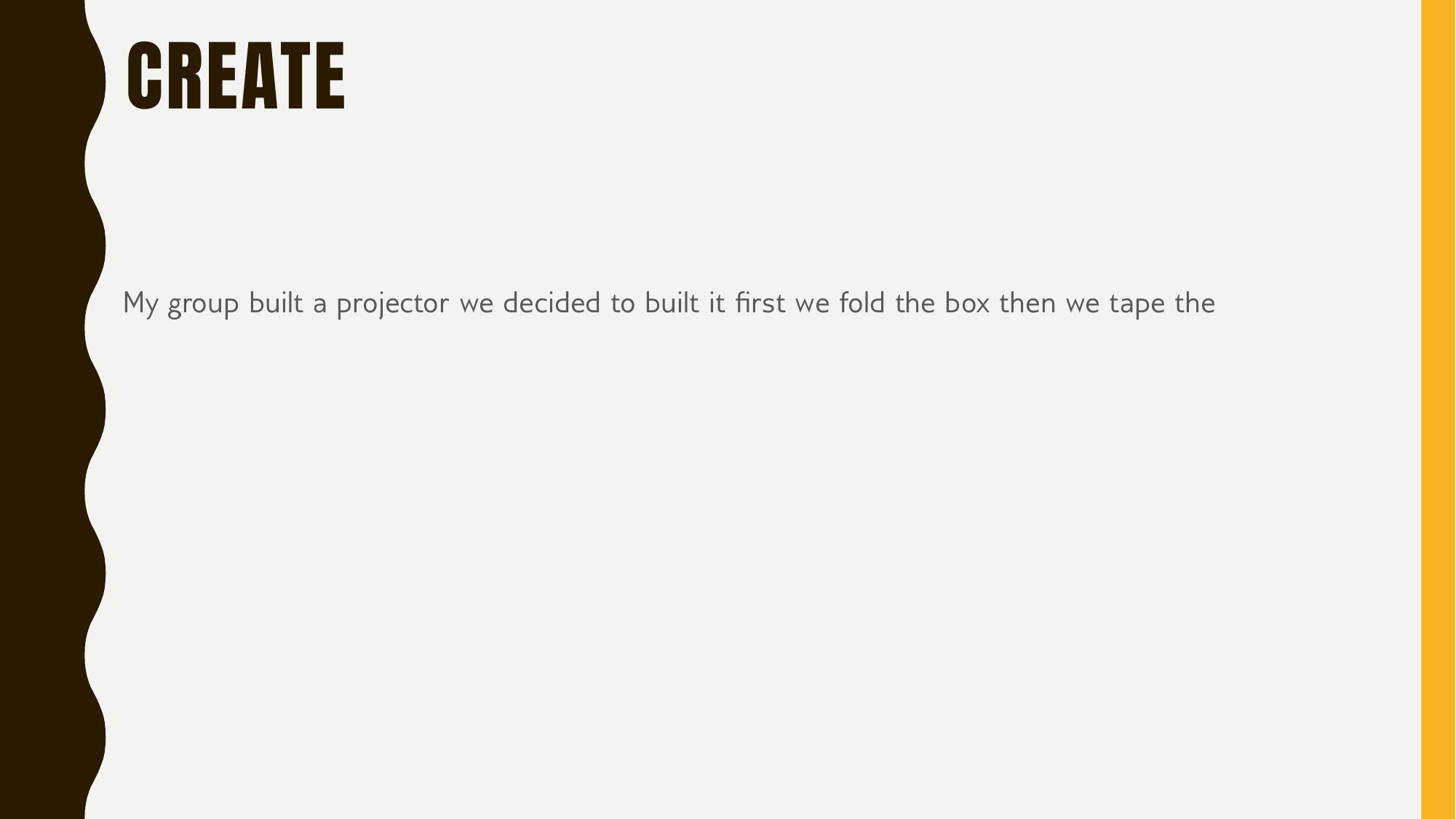

# create
My group built a projector we decided to built it first we fold the box then we tape the